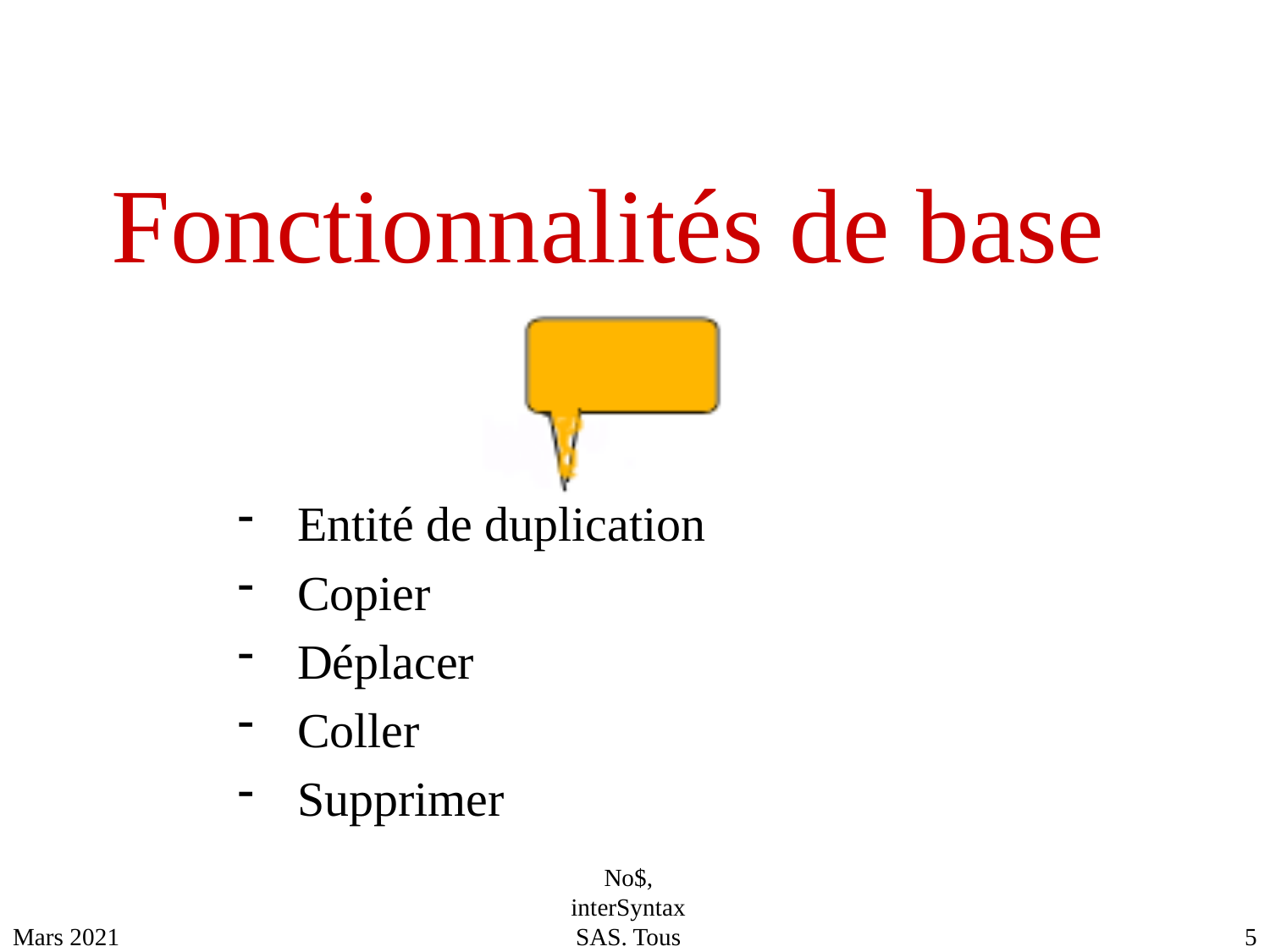

Mars 2021
5
# Fonctionnalités de base
Entité de duplication
Copier
Déplacer
Coller
Supprimer
No$, interSyntax SAS. Tous droits réservés.